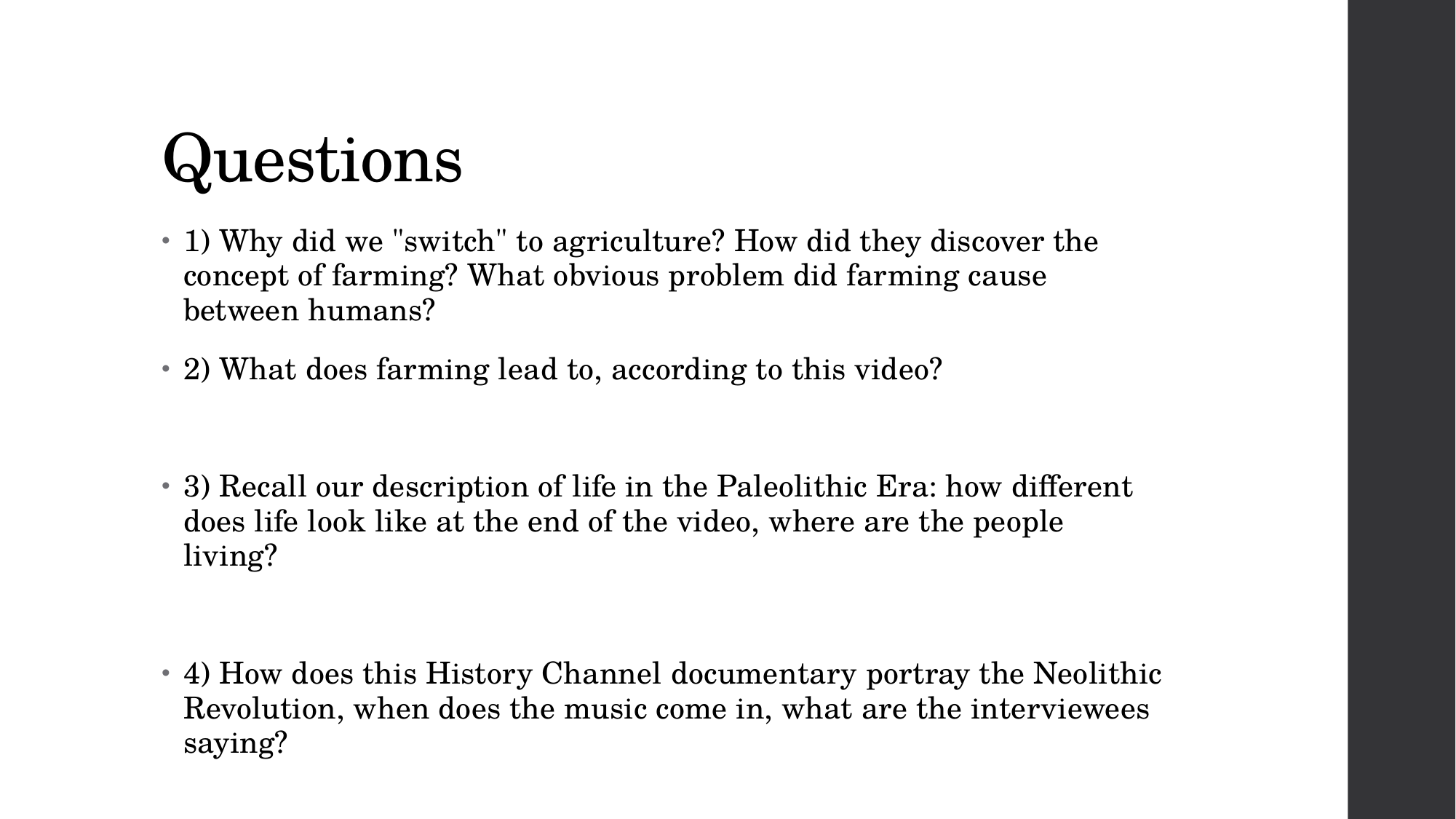

# Questions
1) Why did we "switch" to agriculture? How did they discover the concept of farming? What obvious problem did farming cause between humans?
2) What does farming lead to, according to this video?

3) Recall our description of life in the Paleolithic Era: how different does life look like at the end of the video, where are the people living?

4) How does this History Channel documentary portray the Neolithic Revolution, when does the music come in, what are the interviewees saying?